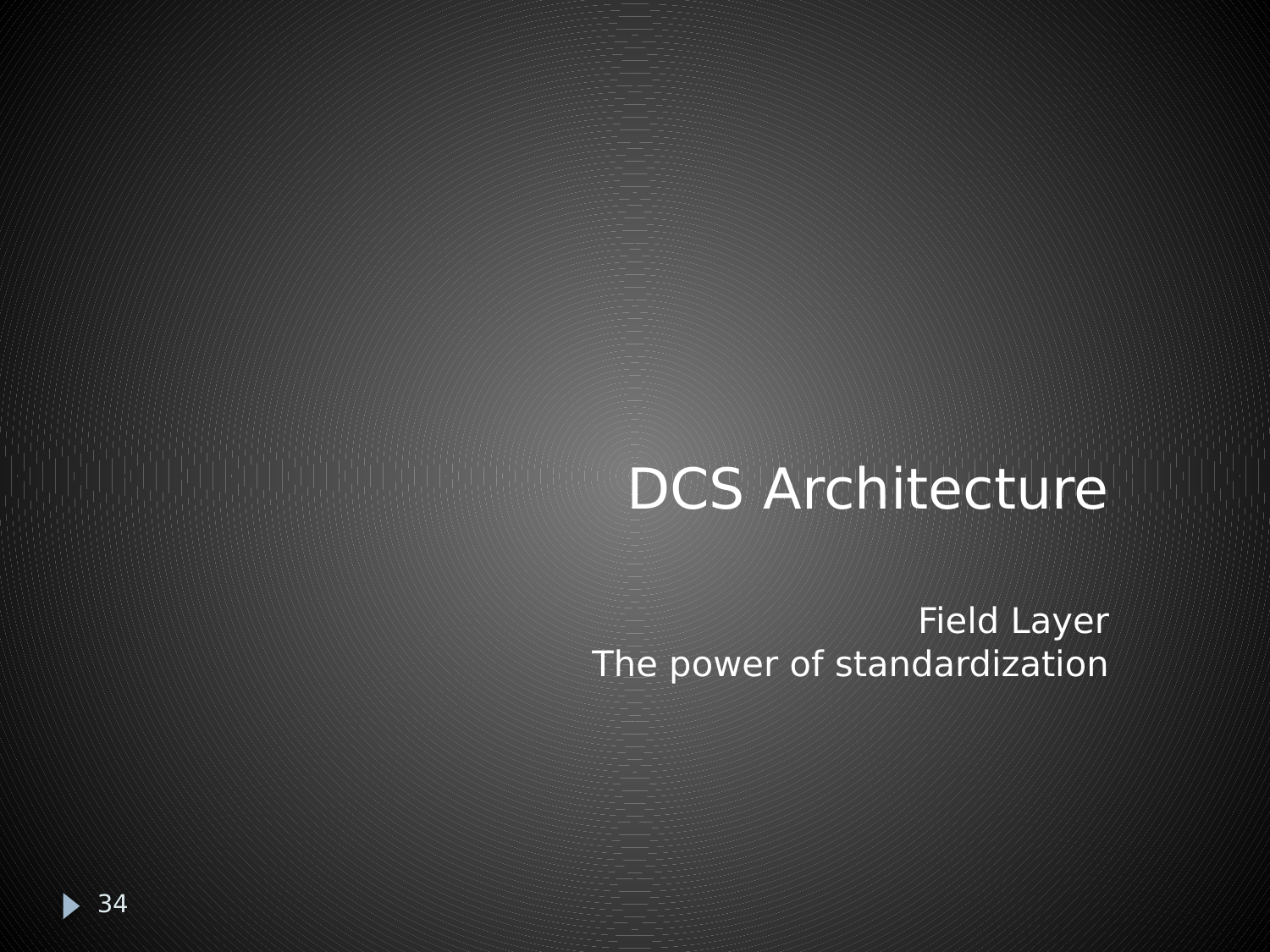

# DCS Architecture
Field Layer
	The power of standardization
34